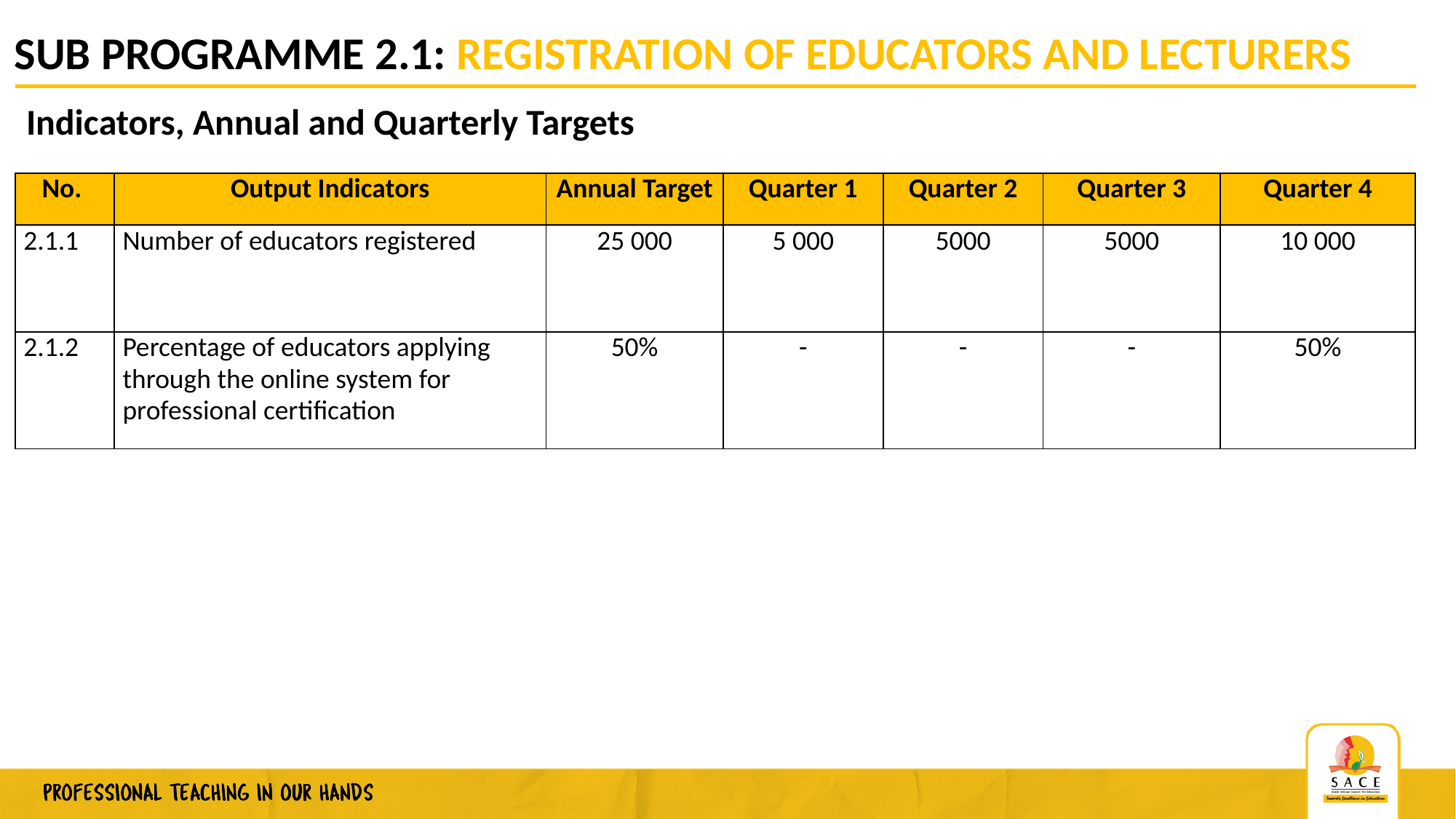

# SUB PROGRAMME 2.1: REGISTRATION OF EDUCATORS AND LECTURERS
Indicators, Annual and Quarterly Targets

| No. | Output Indicators | Annual Target | Quarter 1 | Quarter 2 | Quarter 3 | Quarter 4 |
| --- | --- | --- | --- | --- | --- | --- |
| 2.1.1 | Number of educators registered | 25 000 | 5 000 | 5000 | 5000 | 10 000 |
| 2.1.2 | Percentage of educators applying through the online system for professional certification | 50% | - | - | - | 50% |
24